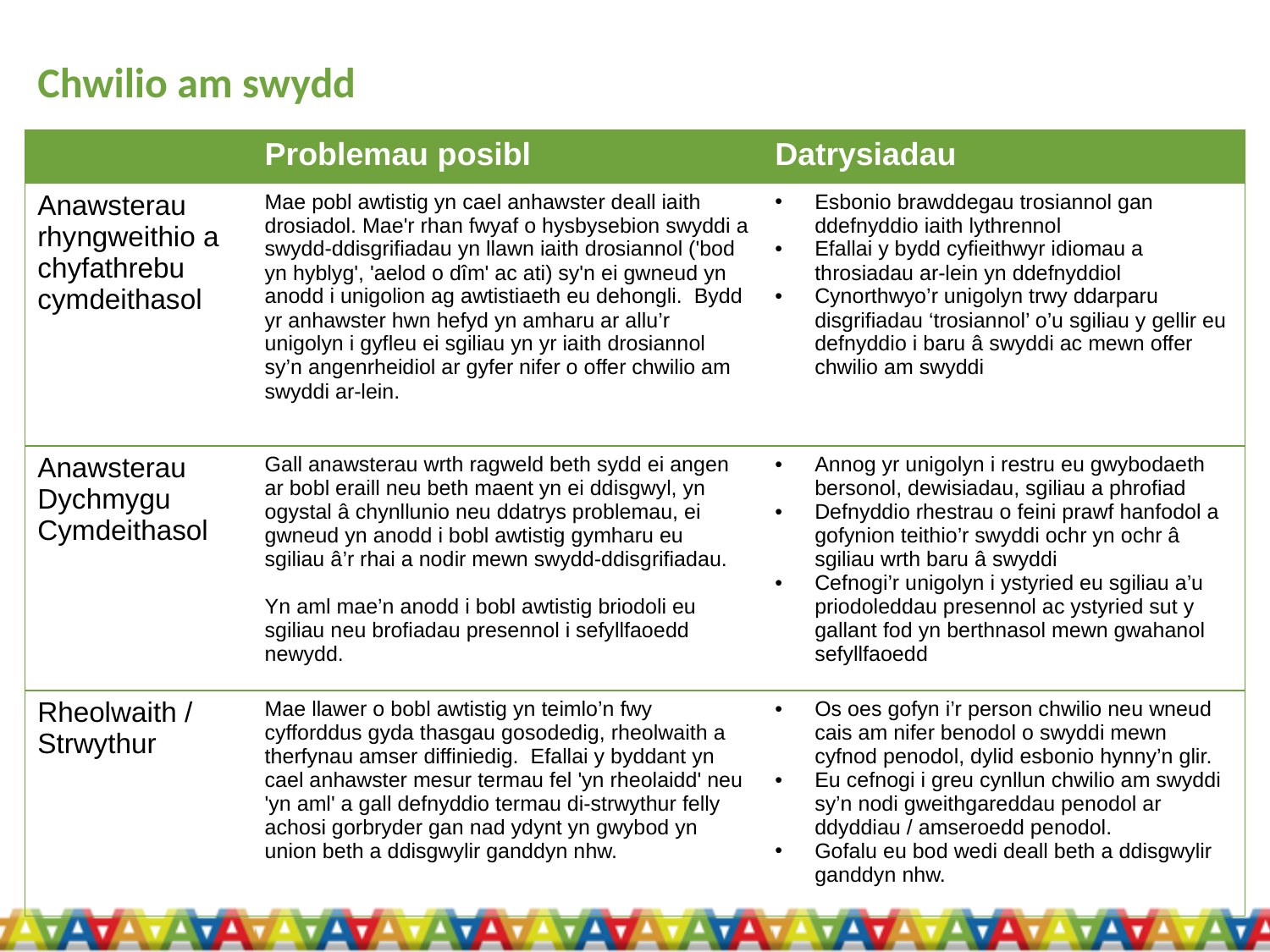

# Chwilio am swydd
|  | Problemau posibl | Datrysiadau |
| --- | --- | --- |
| Anawsterau rhyngweithio a chyfathrebu cymdeithasol | Mae pobl awtistig yn cael anhawster deall iaith drosiadol. Mae'r rhan fwyaf o hysbysebion swyddi a swydd-ddisgrifiadau yn llawn iaith drosiannol ('bod yn hyblyg', 'aelod o dîm' ac ati) sy'n ei gwneud yn anodd i unigolion ag awtistiaeth eu dehongli. Bydd yr anhawster hwn hefyd yn amharu ar allu’r unigolyn i gyfleu ei sgiliau yn yr iaith drosiannol sy’n angenrheidiol ar gyfer nifer o offer chwilio am swyddi ar-lein. | Esbonio brawddegau trosiannol gan ddefnyddio iaith lythrennol Efallai y bydd cyfieithwyr idiomau a throsiadau ar-lein yn ddefnyddiol Cynorthwyo’r unigolyn trwy ddarparu disgrifiadau ‘trosiannol’ o’u sgiliau y gellir eu defnyddio i baru â swyddi ac mewn offer chwilio am swyddi |
| Anawsterau Dychmygu Cymdeithasol | Gall anawsterau wrth ragweld beth sydd ei angen ar bobl eraill neu beth maent yn ei ddisgwyl, yn ogystal â chynllunio neu ddatrys problemau, ei gwneud yn anodd i bobl awtistig gymharu eu sgiliau â’r rhai a nodir mewn swydd-ddisgrifiadau. Yn aml mae’n anodd i bobl awtistig briodoli eu sgiliau neu brofiadau presennol i sefyllfaoedd newydd. | Annog yr unigolyn i restru eu gwybodaeth bersonol, dewisiadau, sgiliau a phrofiad Defnyddio rhestrau o feini prawf hanfodol a gofynion teithio’r swyddi ochr yn ochr â sgiliau wrth baru â swyddi Cefnogi’r unigolyn i ystyried eu sgiliau a’u priodoleddau presennol ac ystyried sut y gallant fod yn berthnasol mewn gwahanol sefyllfaoedd |
| Rheolwaith / Strwythur | Mae llawer o bobl awtistig yn teimlo’n fwy cyfforddus gyda thasgau gosodedig, rheolwaith a therfynau amser diffiniedig. Efallai y byddant yn cael anhawster mesur termau fel 'yn rheolaidd' neu 'yn aml' a gall defnyddio termau di-strwythur felly achosi gorbryder gan nad ydynt yn gwybod yn union beth a ddisgwylir ganddyn nhw. | Os oes gofyn i’r person chwilio neu wneud cais am nifer benodol o swyddi mewn cyfnod penodol, dylid esbonio hynny’n glir. Eu cefnogi i greu cynllun chwilio am swyddi sy’n nodi gweithgareddau penodol ar ddyddiau / amseroedd penodol. Gofalu eu bod wedi deall beth a ddisgwylir ganddyn nhw. |